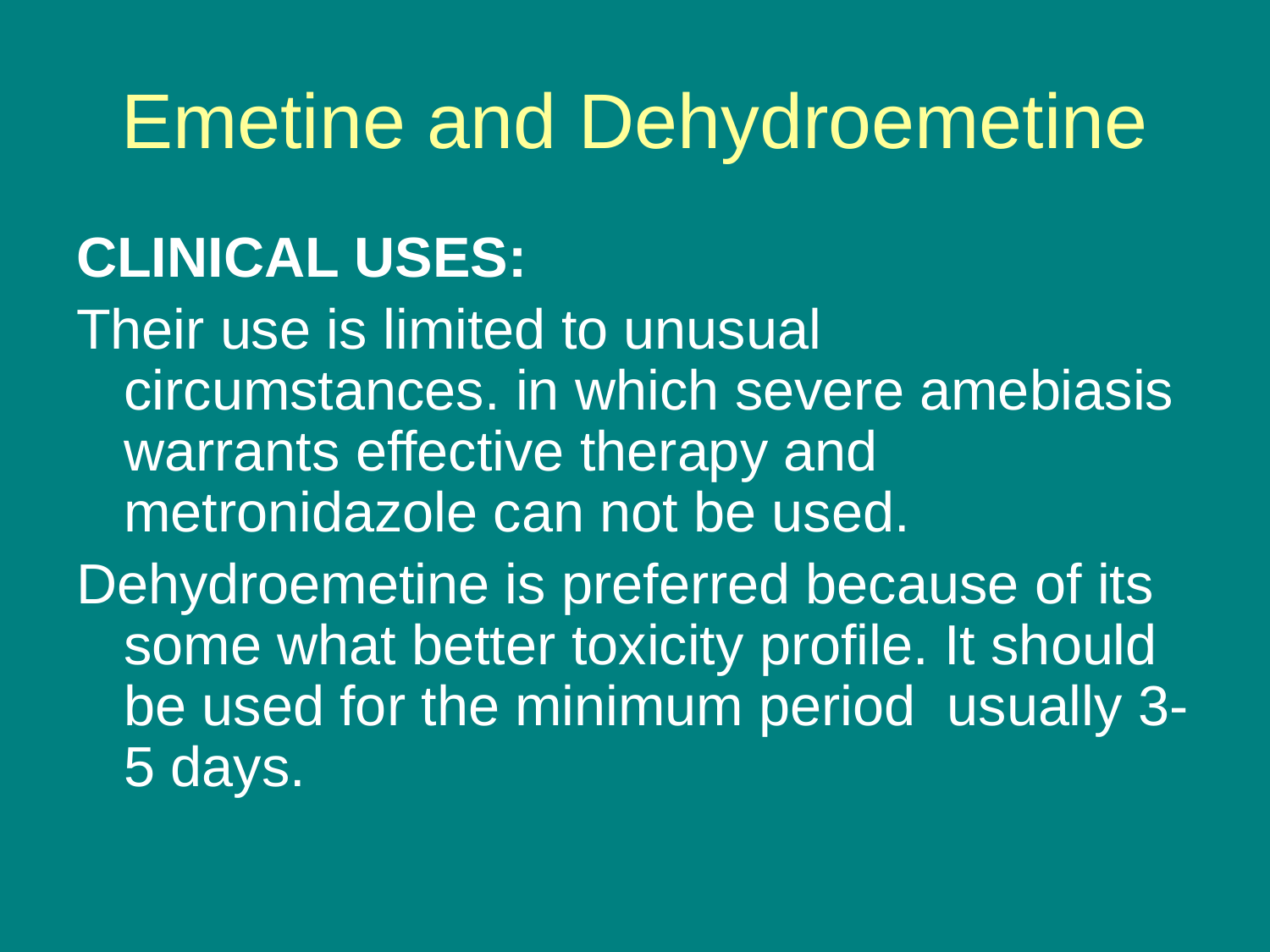

# Emetine and Dehydroemetine
CLINICAL USES:
Their use is limited to unusual circumstances. in which severe amebiasis warrants effective therapy and metronidazole can not be used.
Dehydroemetine is preferred because of its some what better toxicity profile. It should be used for the minimum period  usually 3- 5 days.